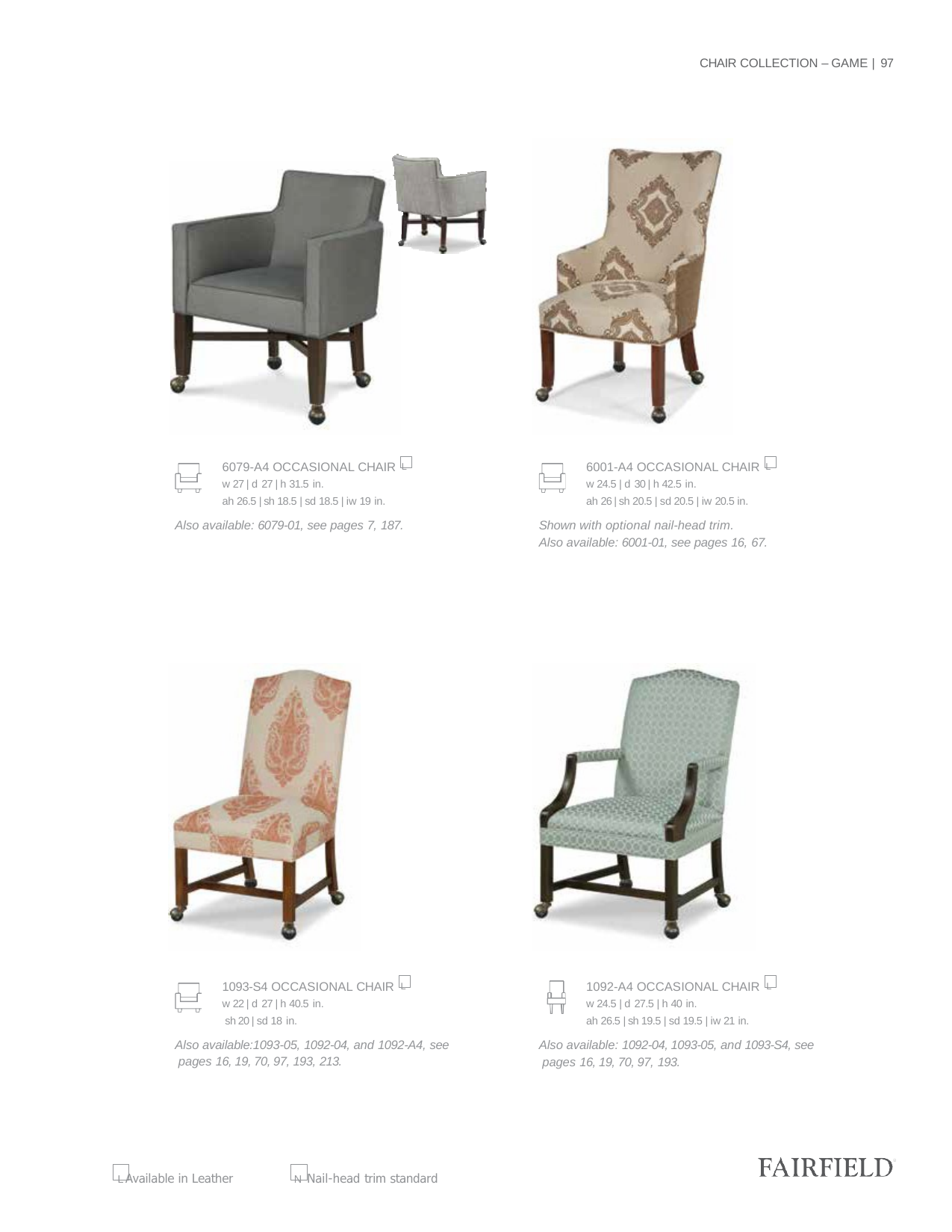

CHAIR COLLECTION – GAME | 97

6079-A4 OCCASIONAL CHAIR L
w 27 | d 27 | h 31.5 in.
ah 26.5 | sh 18.5 | sd 18.5 | iw 19 in.
Also available: 6079-01, see pages 7, 187.
6001-A4 OCCASIONAL CHAIR L
w 24.5 | d 30 | h 42.5 in.
ah 26 | sh 20.5 | sd 20.5 | iw 20.5 in.
Shown with optional nail-head trim.
Also available: 6001-01, see pages 16, 67.

1093-S4 OCCASIONAL CHAIR L
w 22 | d 27 | h 40.5 in.
sh 20 | sd 18 in.
Also available:1093-05, 1092-04, and 1092-A4, see  pages 16, 19, 70, 97, 193, 213.
1092-A4 OCCASIONAL CHAIR L
w 24.5 | d 27.5 | h 40 in.
ah 26.5 | sh 19.5 | sd 19.5 | iw 21 in.
Also available: 1092-04, 1093-05, and 1093-S4, see  pages 16, 19, 70, 97, 193.

L Available in Leather
N Nail-head trim standard